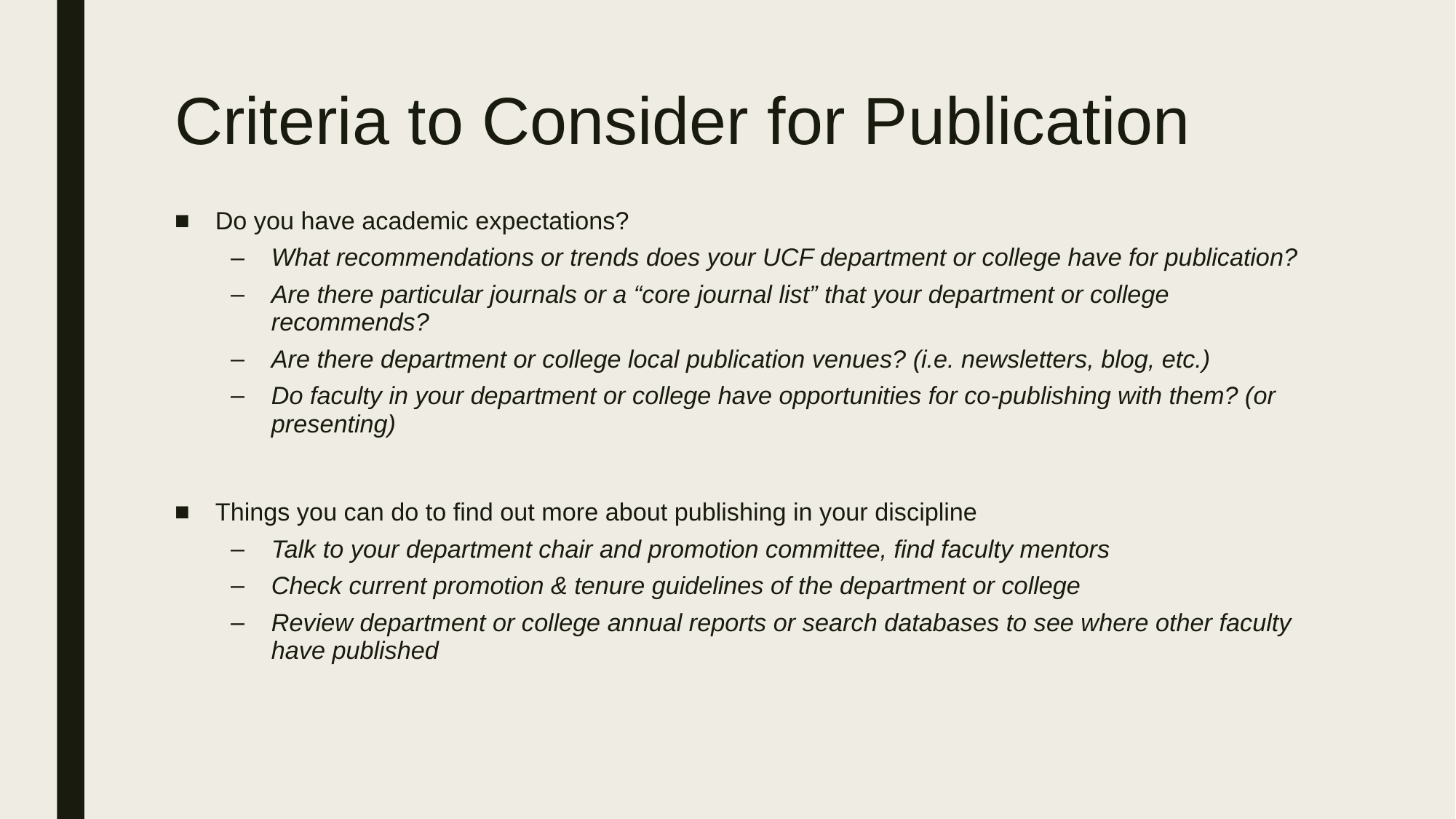

# Criteria to Consider for Publication
Do you have academic expectations?
What recommendations or trends does your UCF department or college have for publication?
Are there particular journals or a “core journal list” that your department or college recommends?
Are there department or college local publication venues? (i.e. newsletters, blog, etc.)
Do faculty in your department or college have opportunities for co-publishing with them? (or presenting)

Things you can do to find out more about publishing in your discipline
Talk to your department chair and promotion committee, find faculty mentors
Check current promotion & tenure guidelines of the department or college
Review department or college annual reports or search databases to see where other faculty have published